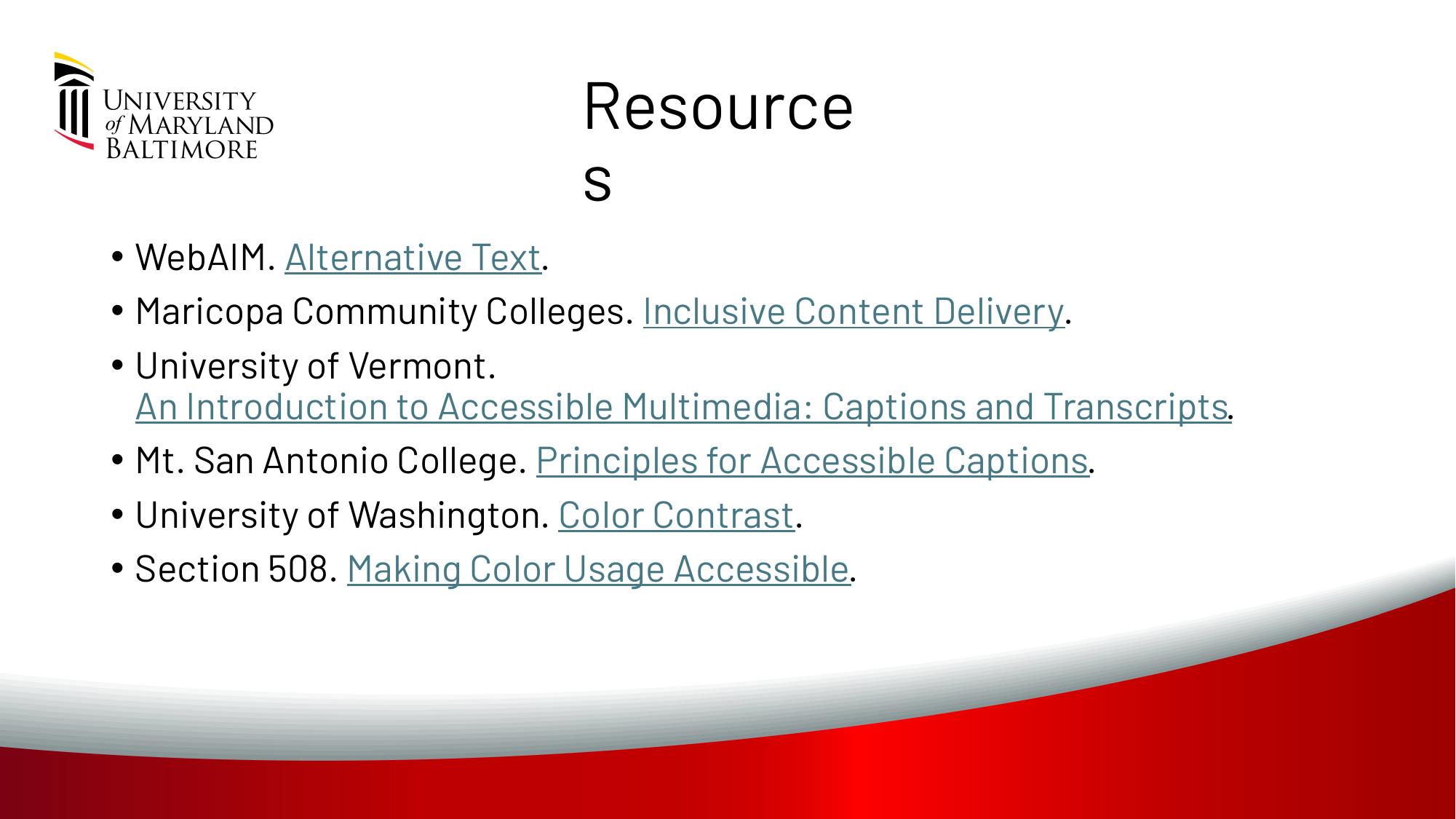

# Resources
WebAIM. Alternative Text.
Maricopa Community Colleges. Inclusive Content Delivery.
University of Vermont. An Introduction to Accessible Multimedia: Captions and Transcripts.
Mt. San Antonio College. Principles for Accessible Captions.
University of Washington. Color Contrast.
Section 508. Making Color Usage Accessible.